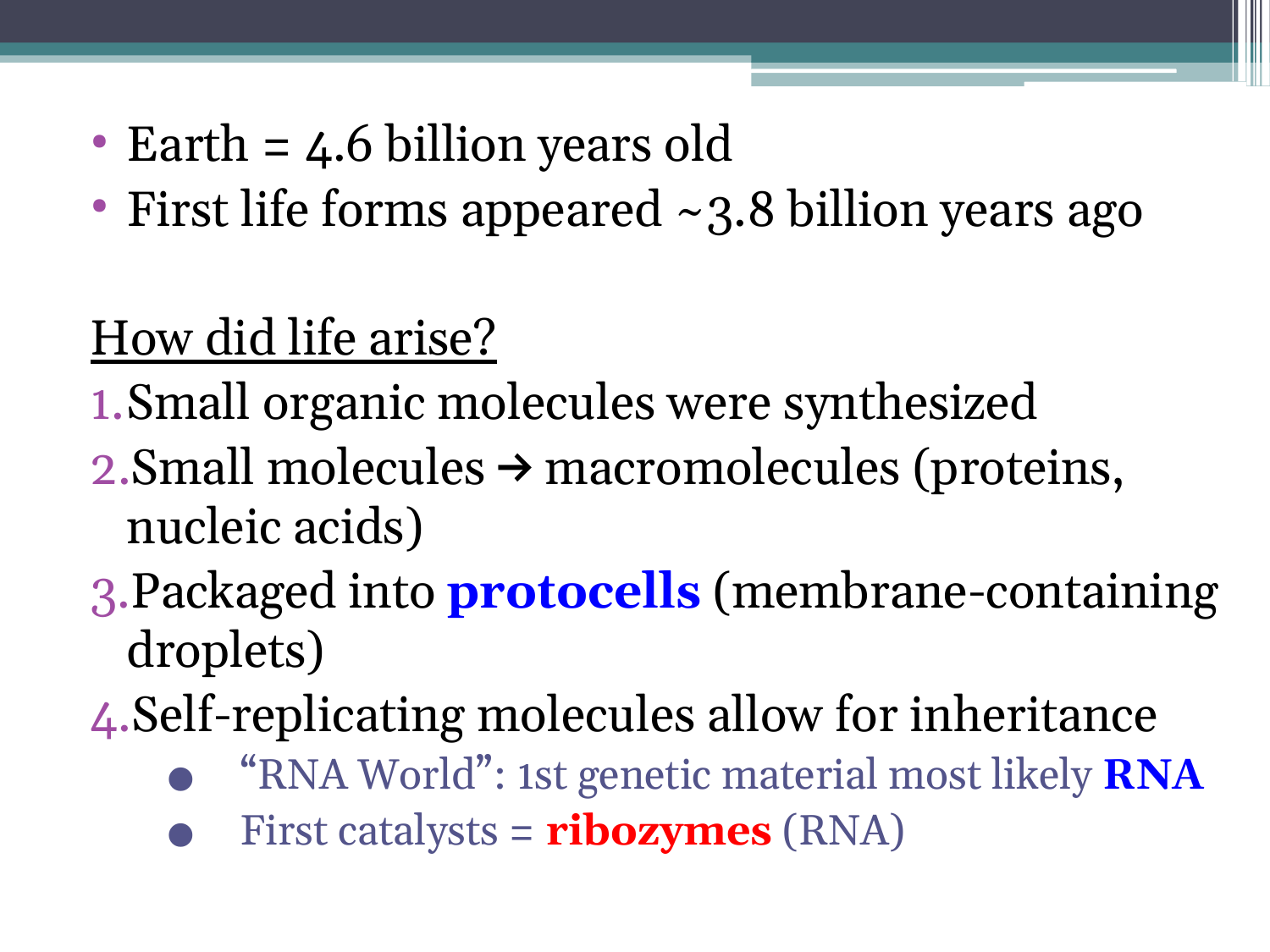

Earth = 4.6 billion years old
First life forms appeared ~3.8 billion years ago

How did life arise?
Small organic molecules were synthesized
Small molecules → macromolecules (proteins, nucleic acids)
Packaged into protocells (membrane-containing droplets)
Self-replicating molecules allow for inheritance
“RNA World”: 1st genetic material most likely RNA
First catalysts = ribozymes (RNA)